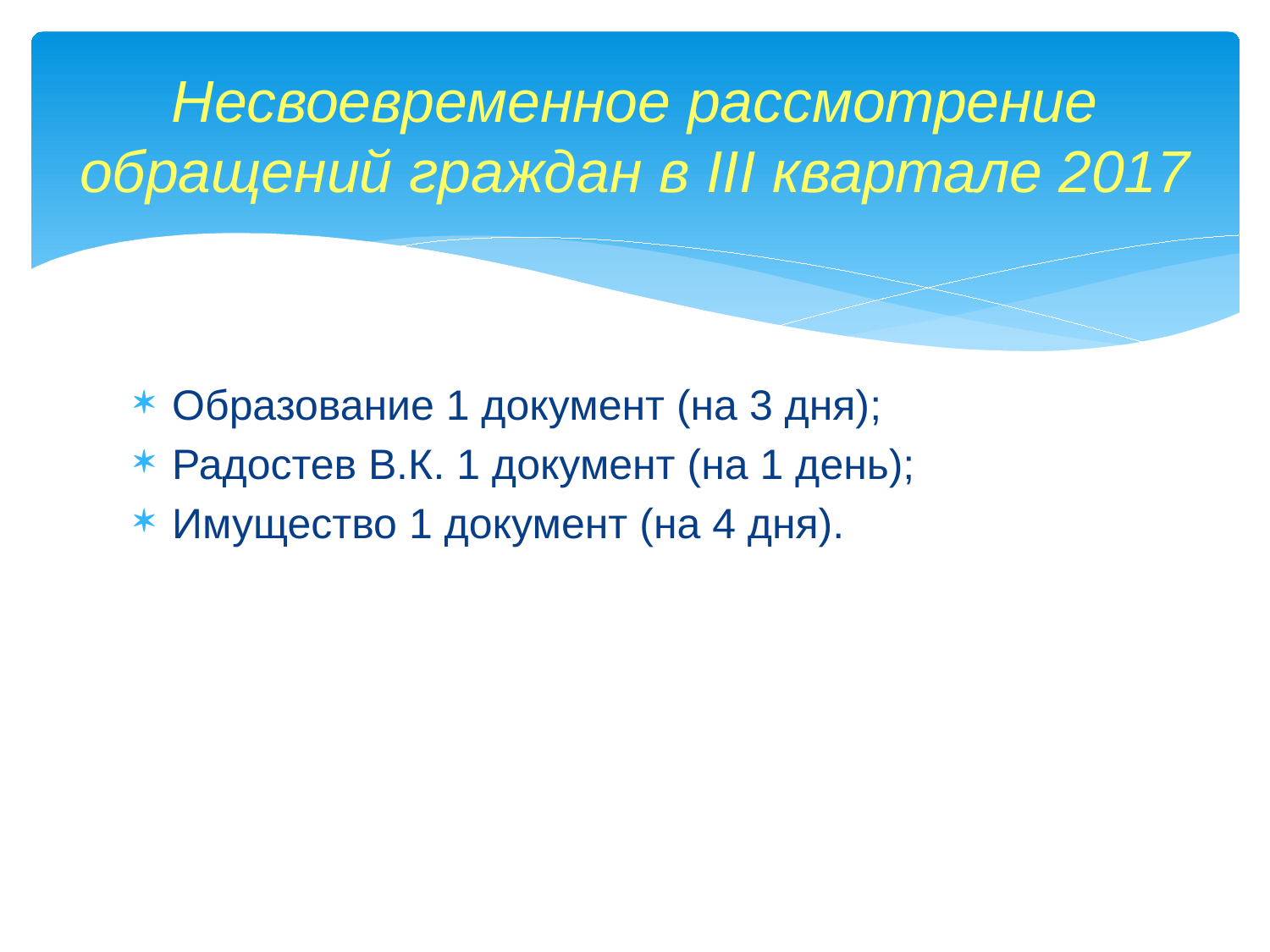

# Несвоевременное рассмотрение обращений граждан в III квартале 2017
Образование 1 документ (на 3 дня);
Радостев В.К. 1 документ (на 1 день);
Имущество 1 документ (на 4 дня).